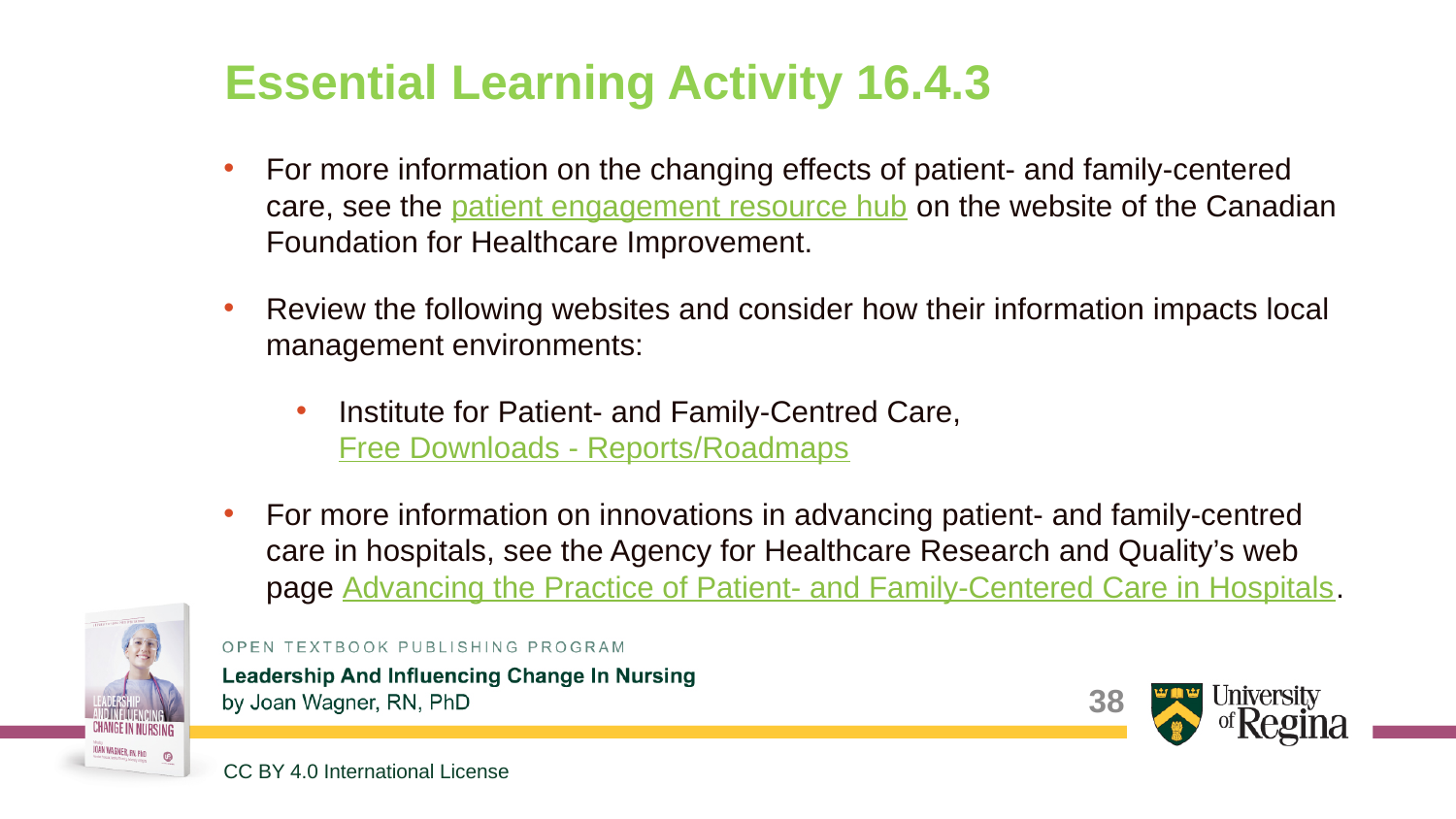

# Essential Learning Activity 16.4.3
For more information on the changing effects of patient- and family-centered care, see the patient engagement resource hub on the website of the Canadian Foundation for Healthcare Improvement.
Review the following websites and consider how their information impacts local management environments:
Institute for Patient- and Family-Centred Care, Free Downloads - Reports/Roadmaps
For more information on innovations in advancing patient- and family-centred care in hospitals, see the Agency for Healthcare Research and Quality’s web page Advancing the Practice of Patient- and Family-Centered Care in Hospitals.
38
CC BY 4.0 International License